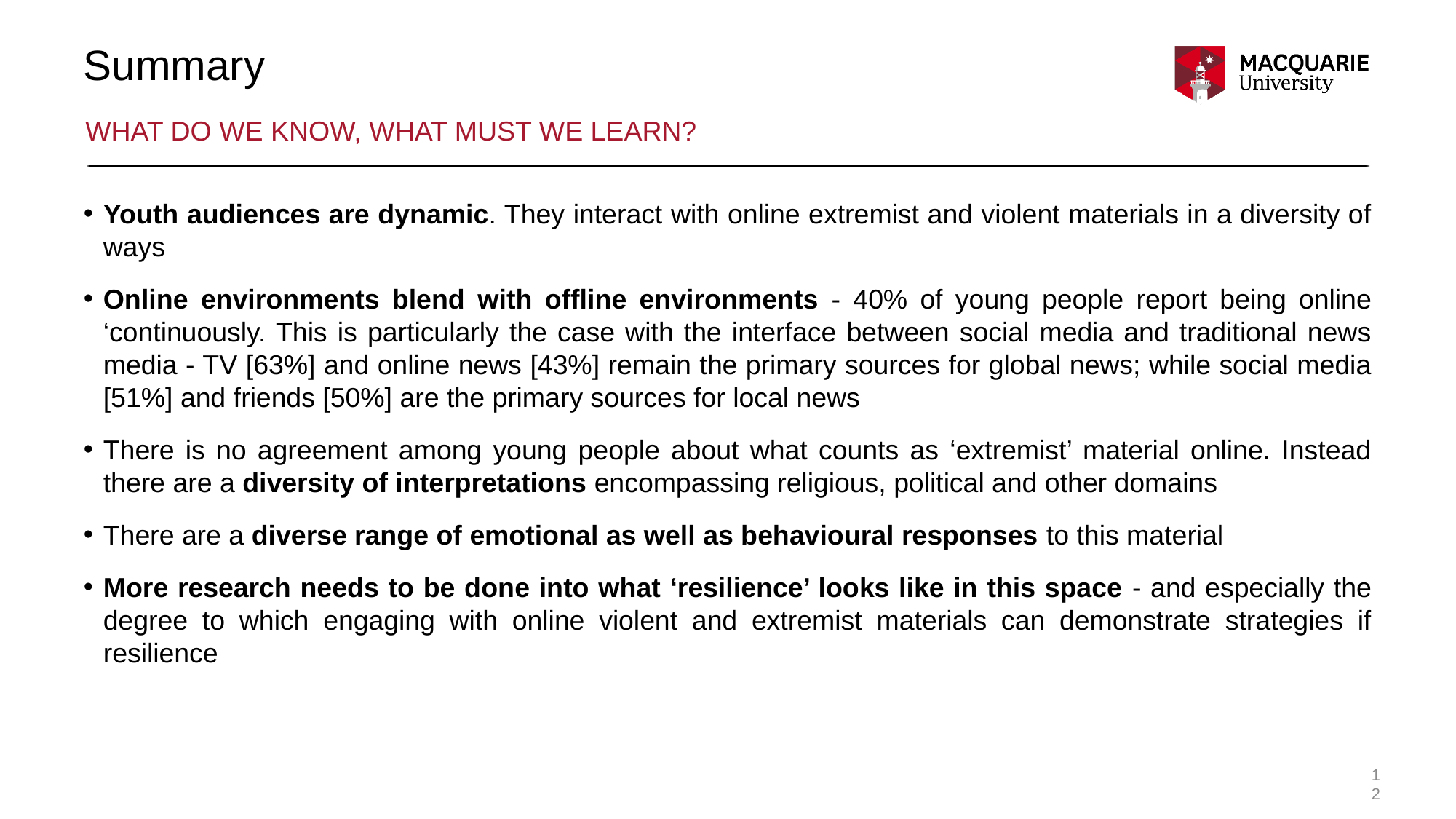

# Summary
What do we know, what must we learn?
Youth audiences are dynamic. They interact with online extremist and violent materials in a diversity of ways
Online environments blend with offline environments - 40% of young people report being online ‘continuously. This is particularly the case with the interface between social media and traditional news media - TV [63%] and online news [43%] remain the primary sources for global news; while social media [51%] and friends [50%] are the primary sources for local news
There is no agreement among young people about what counts as ‘extremist’ material online. Instead there are a diversity of interpretations encompassing religious, political and other domains
There are a diverse range of emotional as well as behavioural responses to this material
More research needs to be done into what ‘resilience’ looks like in this space - and especially the degree to which engaging with online violent and extremist materials can demonstrate strategies if resilience
12